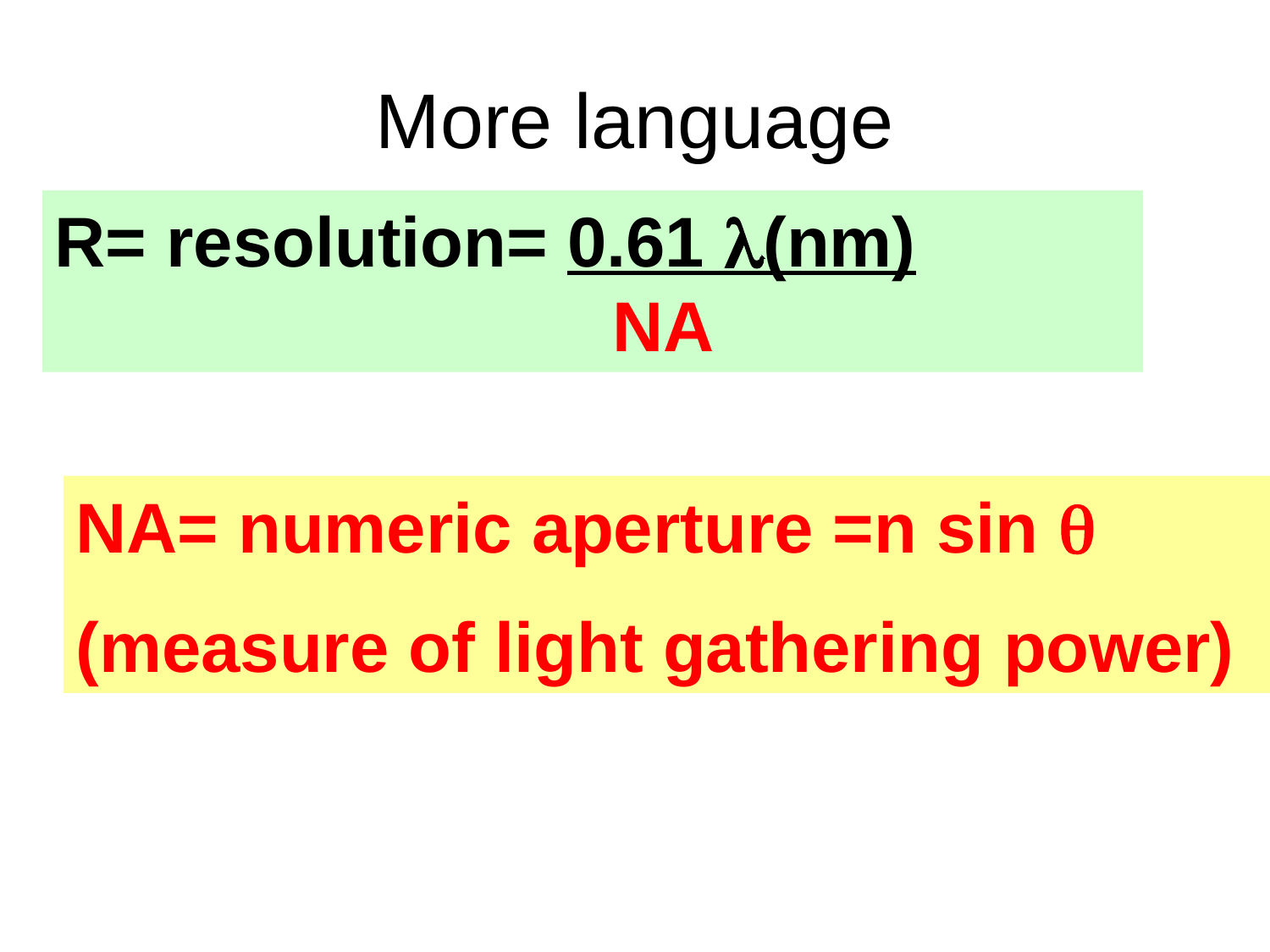

# More language
R= resolution= 0.61 λ(nm)	           			         NA
NA= numeric aperture =n sin θ
(measure of light gathering power)